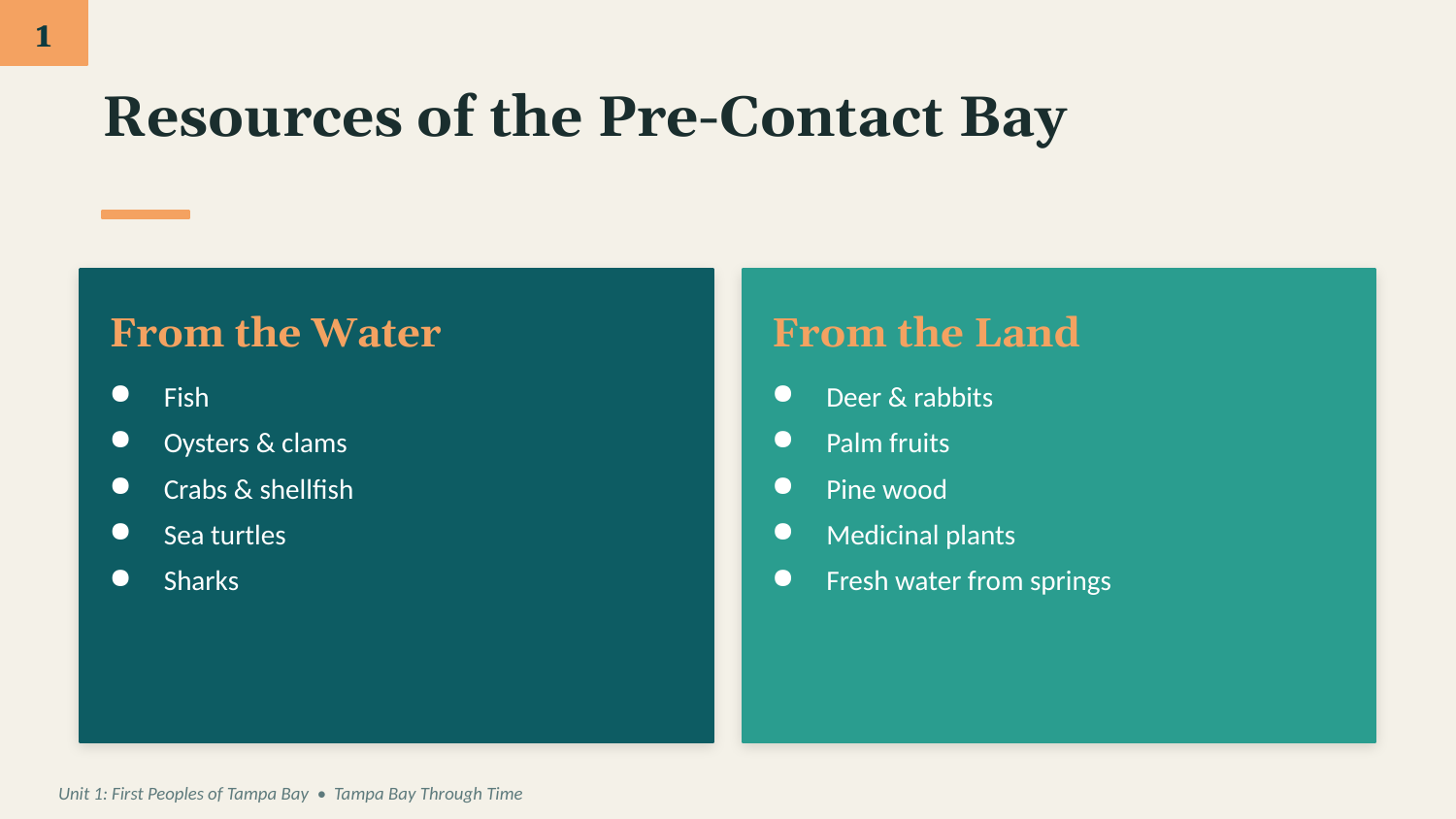

1
Resources of the Pre-Contact Bay

From the Water
From the Land
Fish
Oysters & clams
Crabs & shellfish
Sea turtles
Sharks
Deer & rabbits
Palm fruits
Pine wood
Medicinal plants
Fresh water from springs
Unit 1: First Peoples of Tampa Bay  •  Tampa Bay Through Time